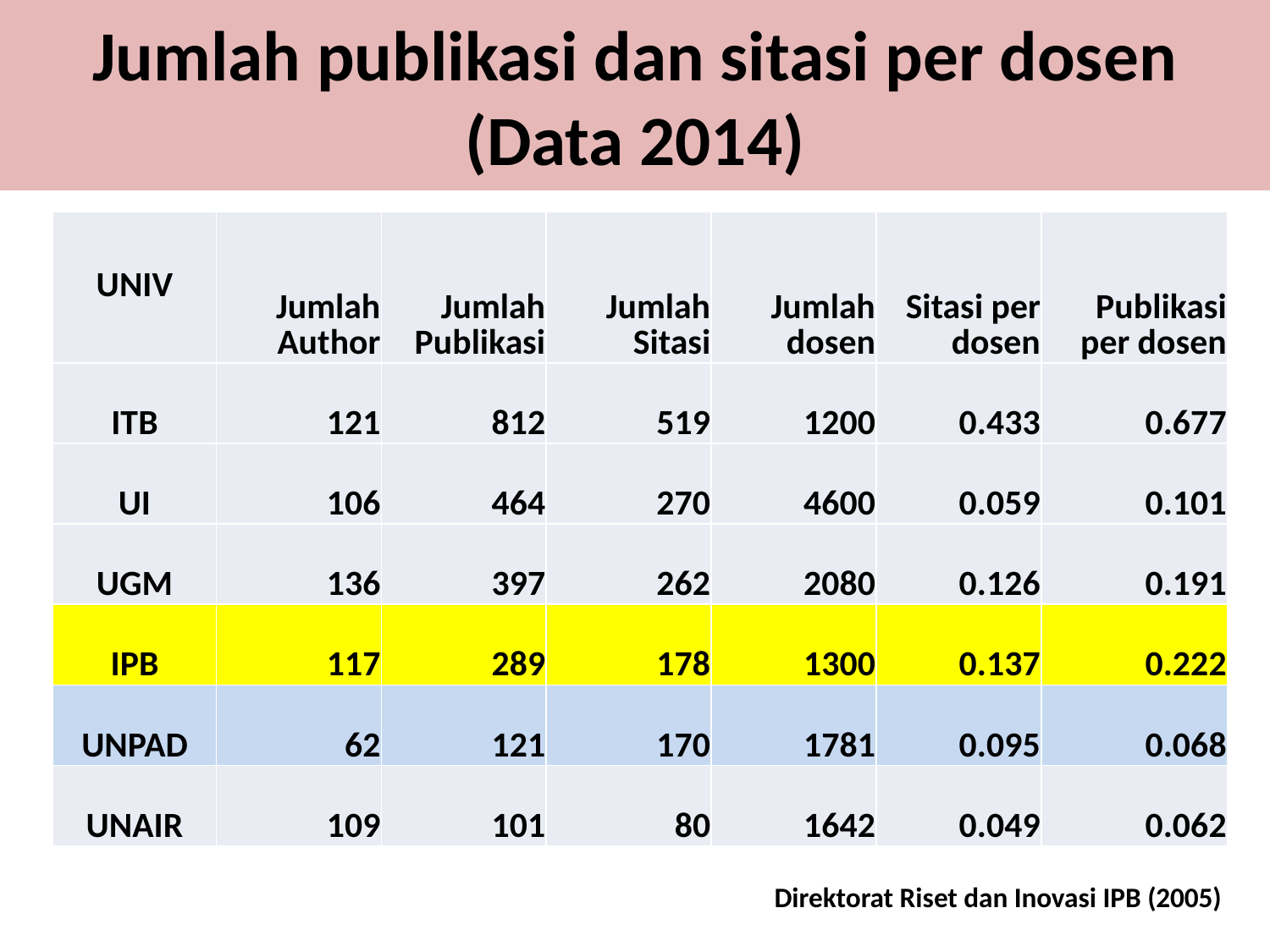

Jumlah publikasi dan sitasi per dosen
(Data 2014)
| UNIV | Jumlah Author | Jumlah Publikasi | Jumlah Sitasi | Jumlah dosen | Sitasi per dosen | Publikasi per dosen |
| --- | --- | --- | --- | --- | --- | --- |
| ITB | 121 | 812 | 519 | 1200 | 0.433 | 0.677 |
| UI | 106 | 464 | 270 | 4600 | 0.059 | 0.101 |
| UGM | 136 | 397 | 262 | 2080 | 0.126 | 0.191 |
| IPB | 117 | 289 | 178 | 1300 | 0.137 | 0.222 |
| UNPAD | 62 | 121 | 170 | 1781 | 0.095 | 0.068 |
| UNAIR | 109 | 101 | 80 | 1642 | 0.049 | 0.062 |
Direktorat Riset dan Inovasi IPB (2005)